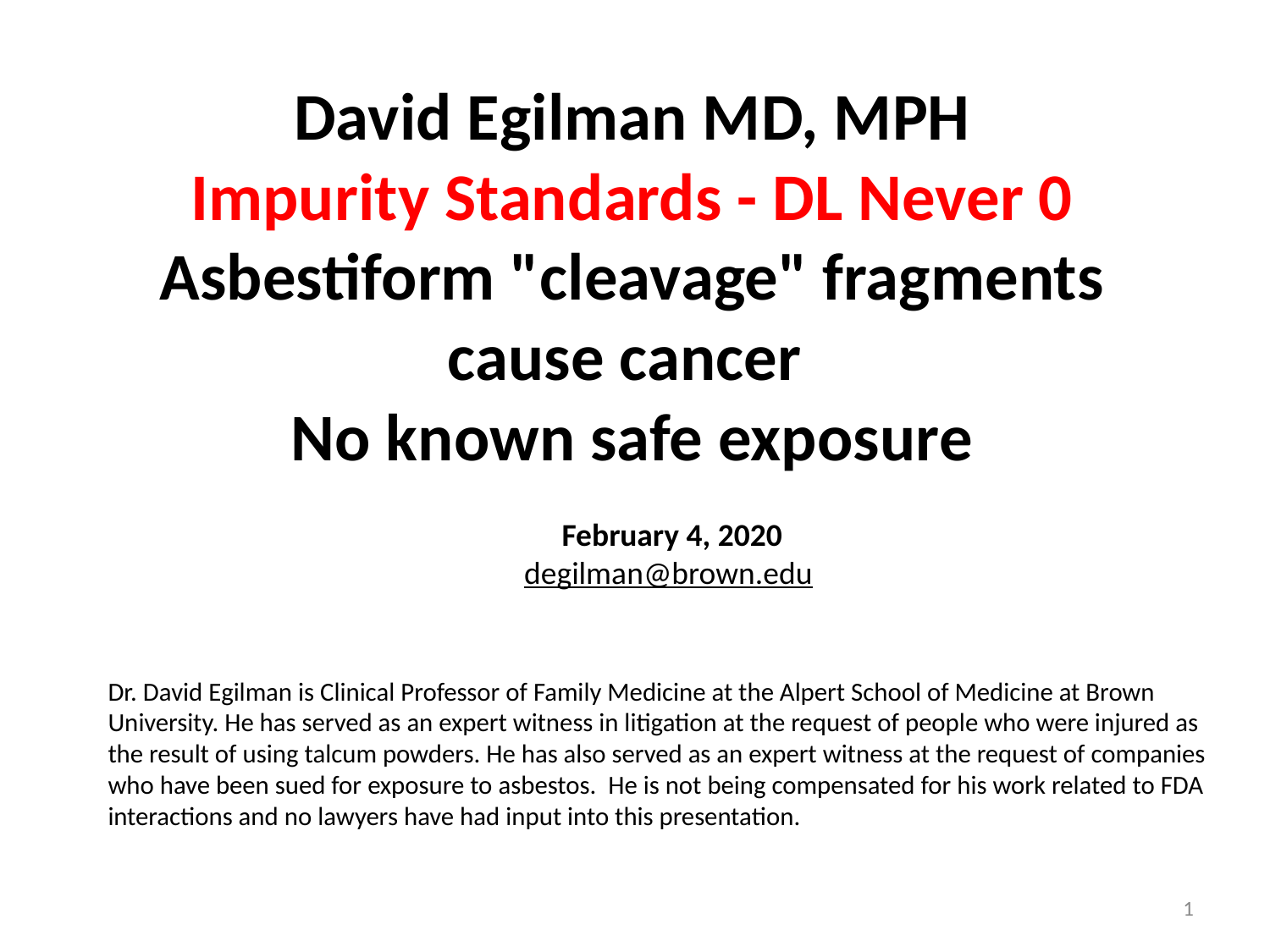

# David Egilman MD, MPH Impurity Standards - DL Never 0 Asbestiform "cleavage" fragments cause cancer No known safe exposure
February 4, 2020
degilman@brown.edu
Dr. David Egilman is Clinical Professor of Family Medicine at the Alpert School of Medicine at Brown University. He has served as an expert witness in litigation at the request of people who were injured as the result of using talcum powders. He has also served as an expert witness at the request of companies who have been sued for exposure to asbestos.  He is not being compensated for his work related to FDA interactions and no lawyers have had input into this presentation.
1